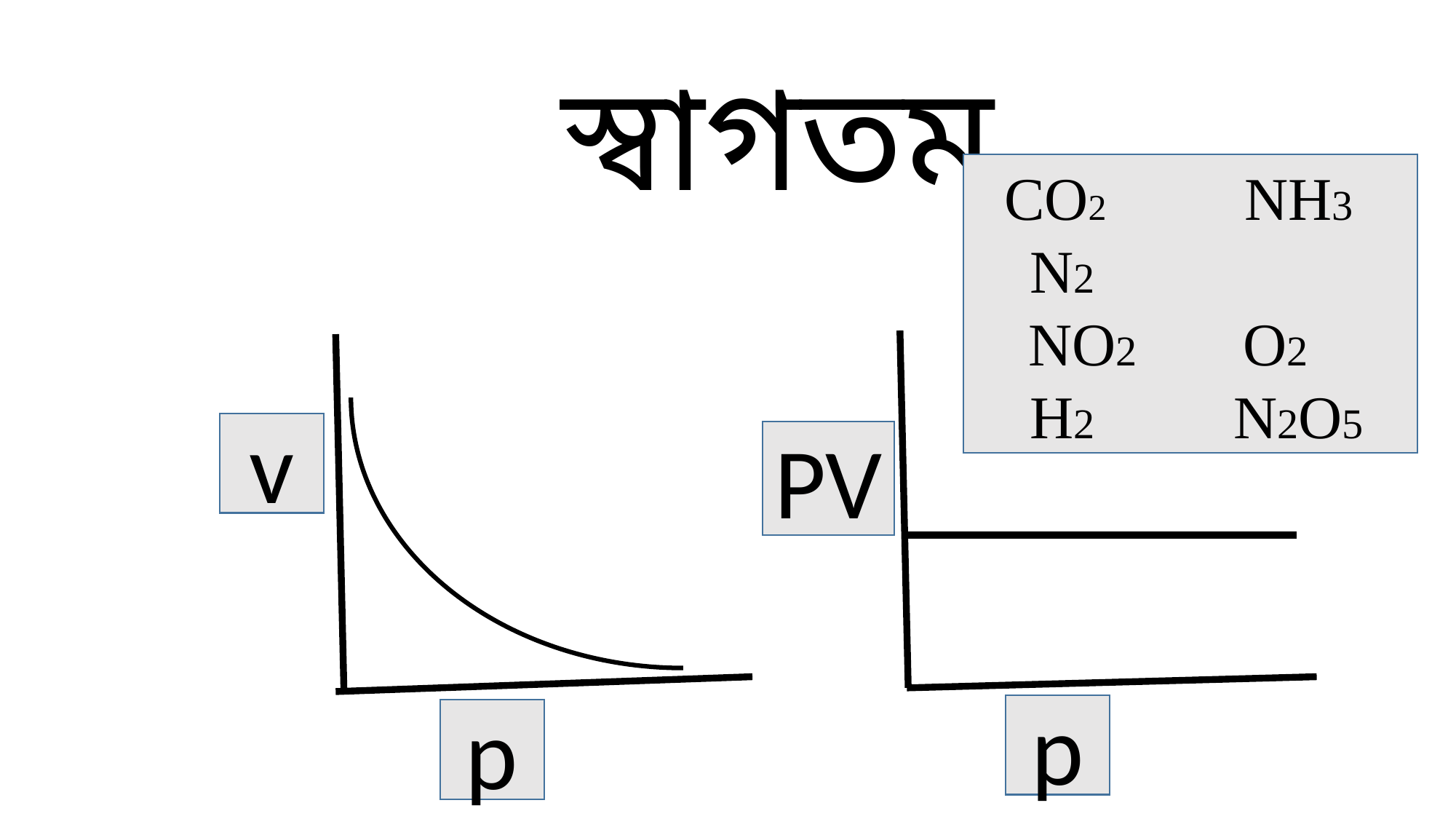

# স্বাগতম

CO2     N2    NO2
H2    NH3

O2    N2O5
v
PV
p
p